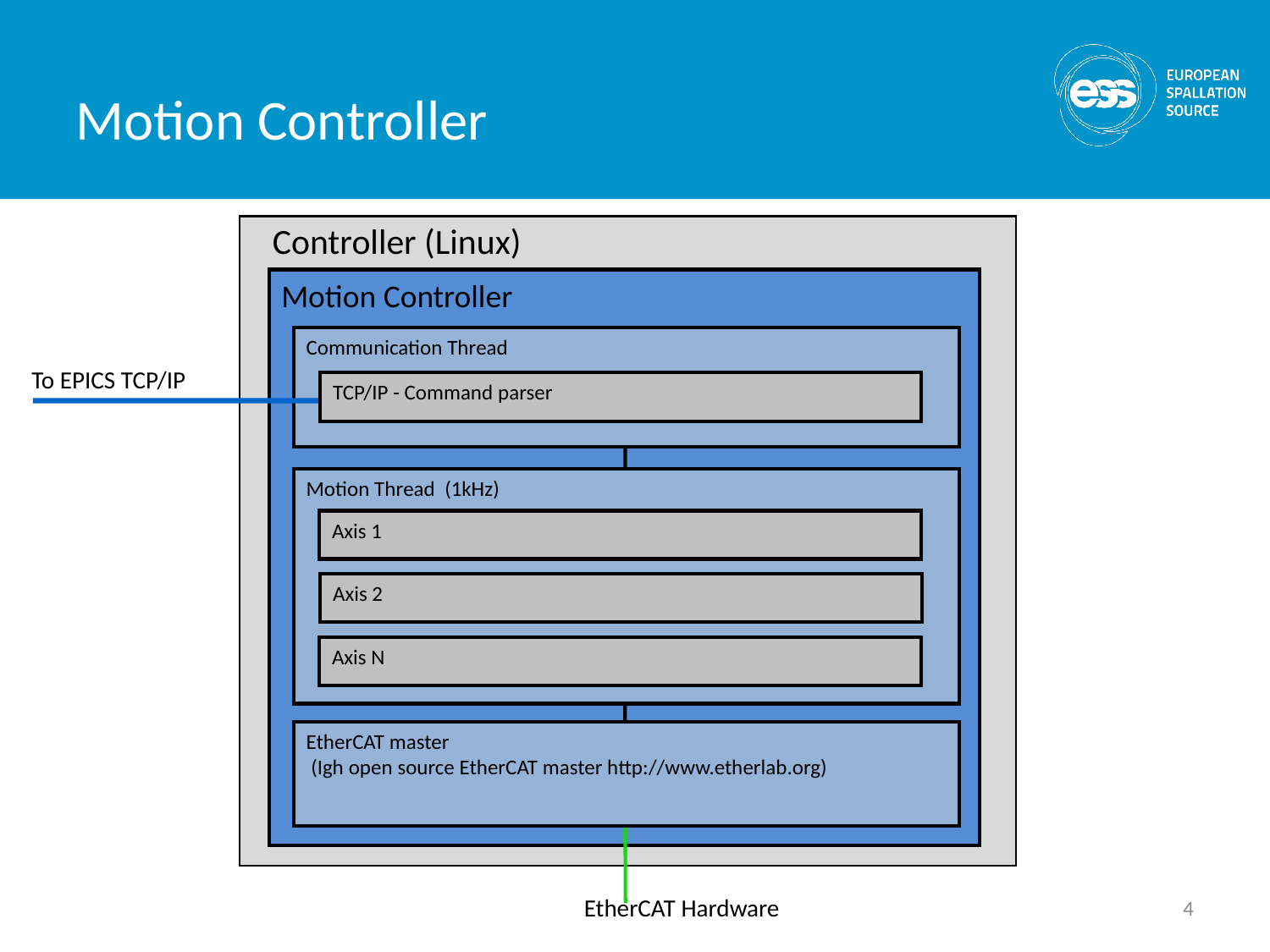

Motion Controller
Controller (Linux)

Motion Controller

Communication Thread
To EPICS TCP/IP
TCP/IP - Command parser

Motion Thread  (1kHz)
Axis 1

Axis 2

Axis N
EtherCAT master
 (Igh open source EtherCAT master http://www.etherlab.org)

4
EtherCAT Hardware